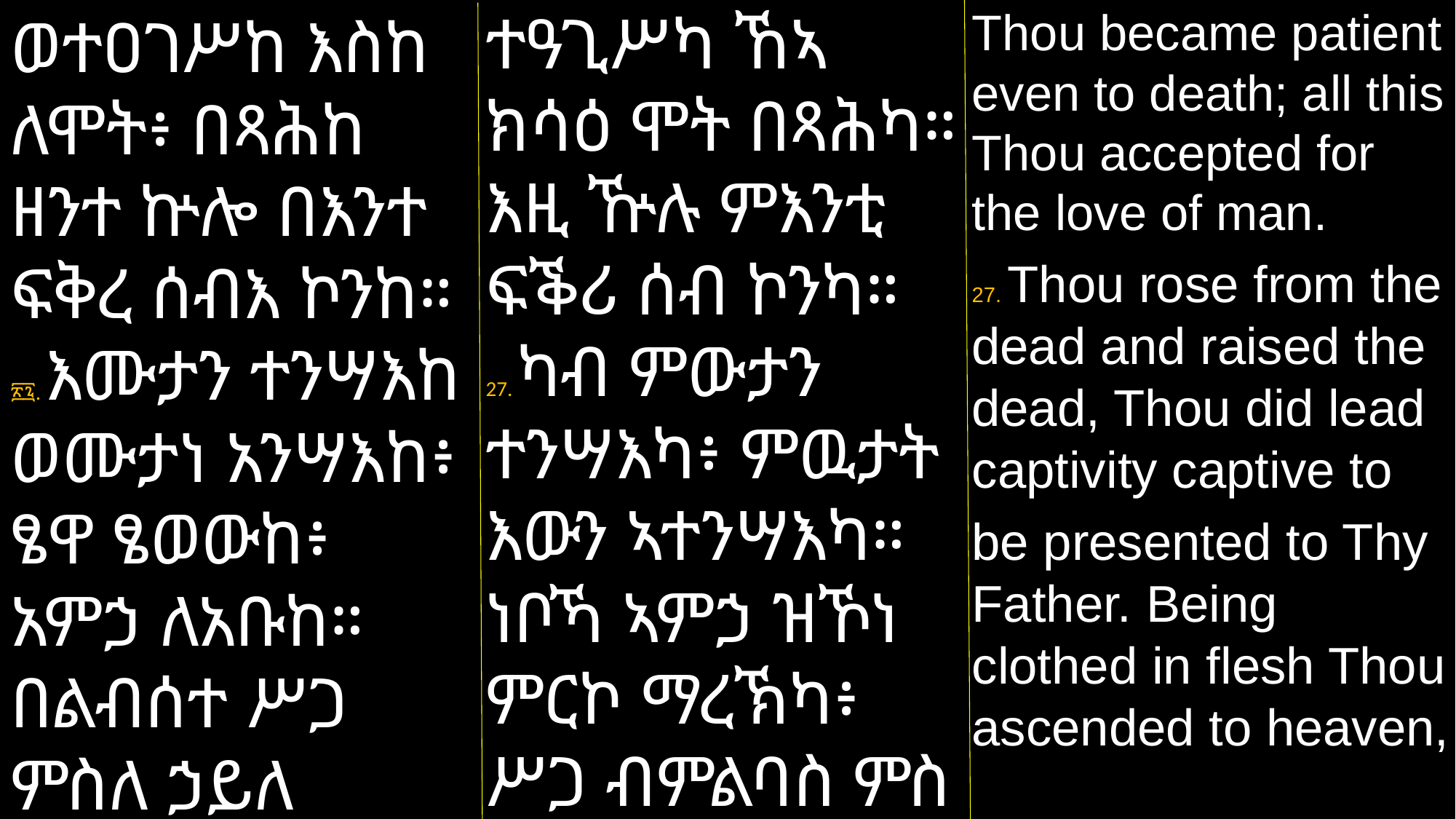

ተዓጊሥካ ኸኣ ክሳዕ ሞት በጻሕካ። እዚ ዅሉ ምእንቲ ፍቕሪ ሰብ ኮንካ።
27. ካብ ምውታን ተንሣእካ፥ ምዉታት እውን ኣተንሣእካ። ነቦኻ ኣምኃ ዝኾነ ምርኮ ማረኽካ፥ ሥጋ ብምልባስ ምስ ኃይሊ
Thou became patient even to death; all this Thou accepted for the love of man.
27. Thou rose from the dead and raised the dead, Thou did lead captivity captive to
be presented to Thy Father. Being clothed in flesh Thou ascended to heaven,
ወተዐገሥከ እስከ ለሞት፥ በጻሕከ ዘንተ ኵሎ በእንተ ፍቅረ ሰብእ ኮንከ።
፳፯. እሙታን ተንሣእከ ወሙታነ አንሣእከ፥ ፄዋ ፄወውከ፥ አምኃ ለአቡከ። በልብሰተ ሥጋ ምስለ ኃይለ